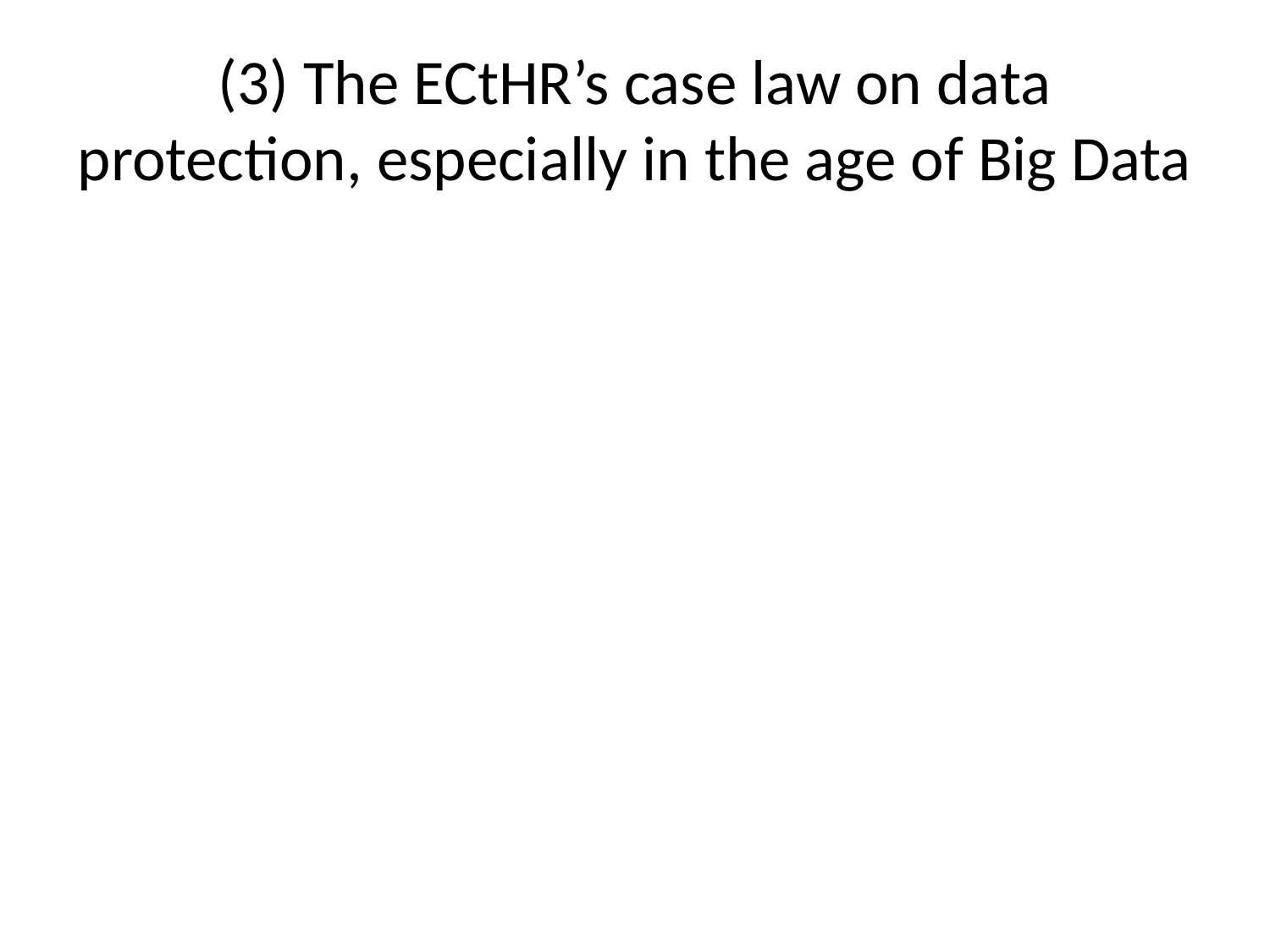

# (3) The ECtHR’s case law on data protection, especially in the age of Big Data